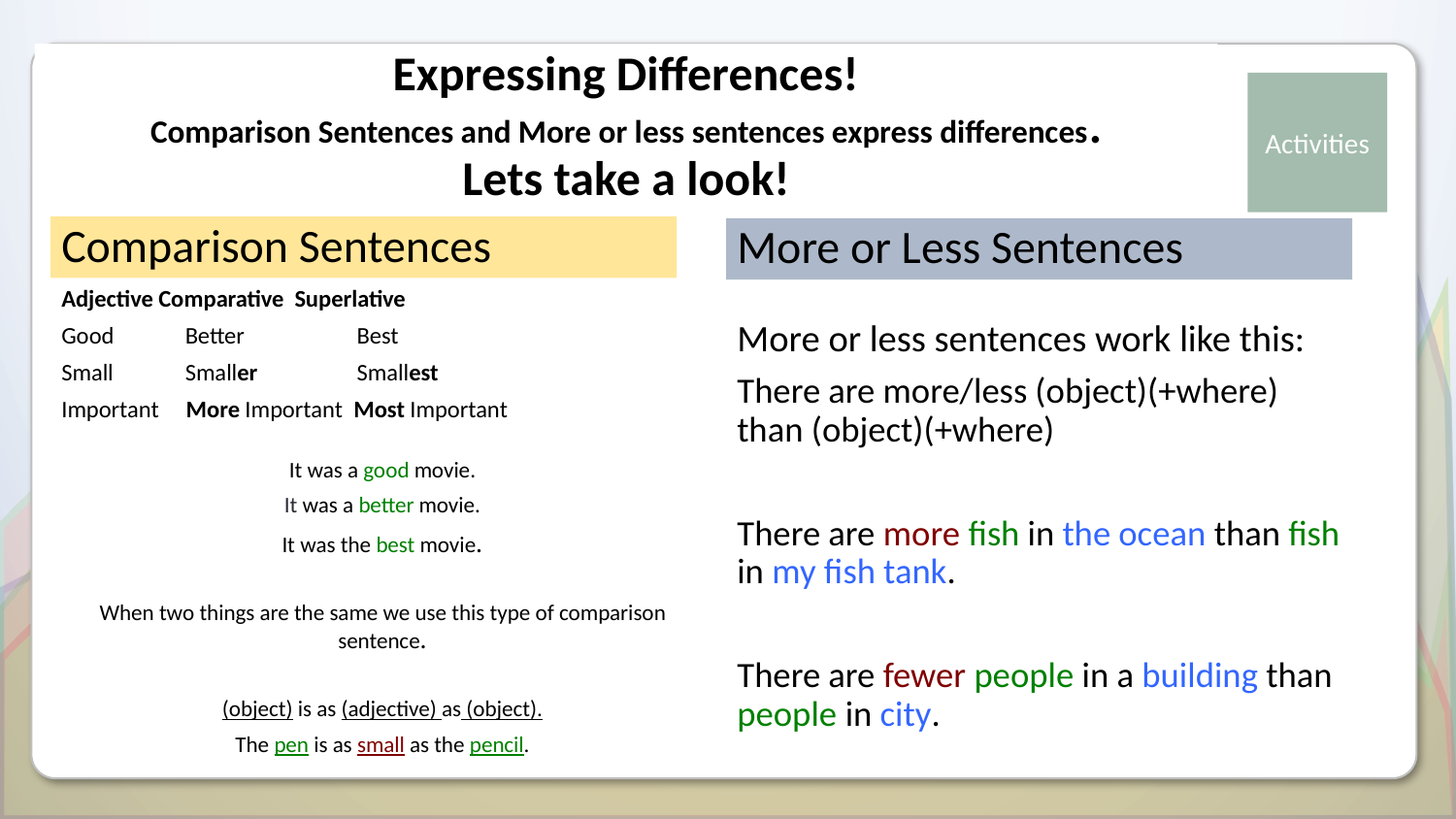

# Expressing Differences! Comparison Sentences and More or less sentences express differences. Lets take a look!
Comparison Sentences
More or Less Sentences
Adjective Comparative  Superlative
Good	   Better 	               Best
Small 	   Smaller 	               Smallest
Important     More Important  Most Important

It was a good movie.
It was a better movie.
It was the best movie.

When two things are the same we use this type of comparison sentence.

(object) is as (adjective) as (object).
The pen is as small as the pencil.
More or less sentences work like this:
There are more/less (object)(+where) than (object)(+where)

There are more fish in the ocean than fish in my fish tank.

There are fewer people in a building than people in city.